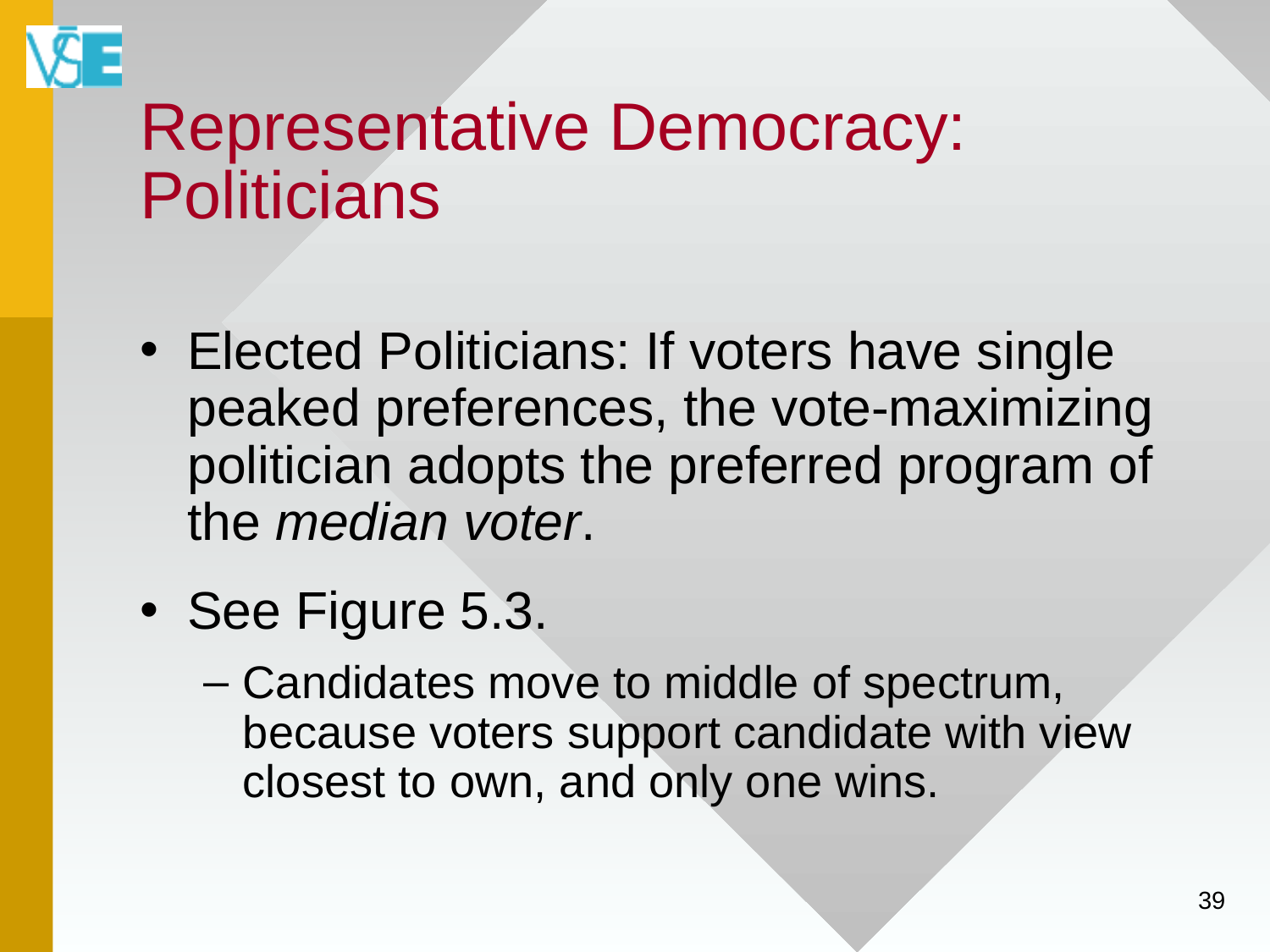

# Representative Democracy: Politicians
Elected Politicians: If voters have single peaked preferences, the vote-maximizing politician adopts the preferred program of the median voter.
See Figure 5.3.
Candidates move to middle of spectrum, because voters support candidate with view closest to own, and only one wins.
39